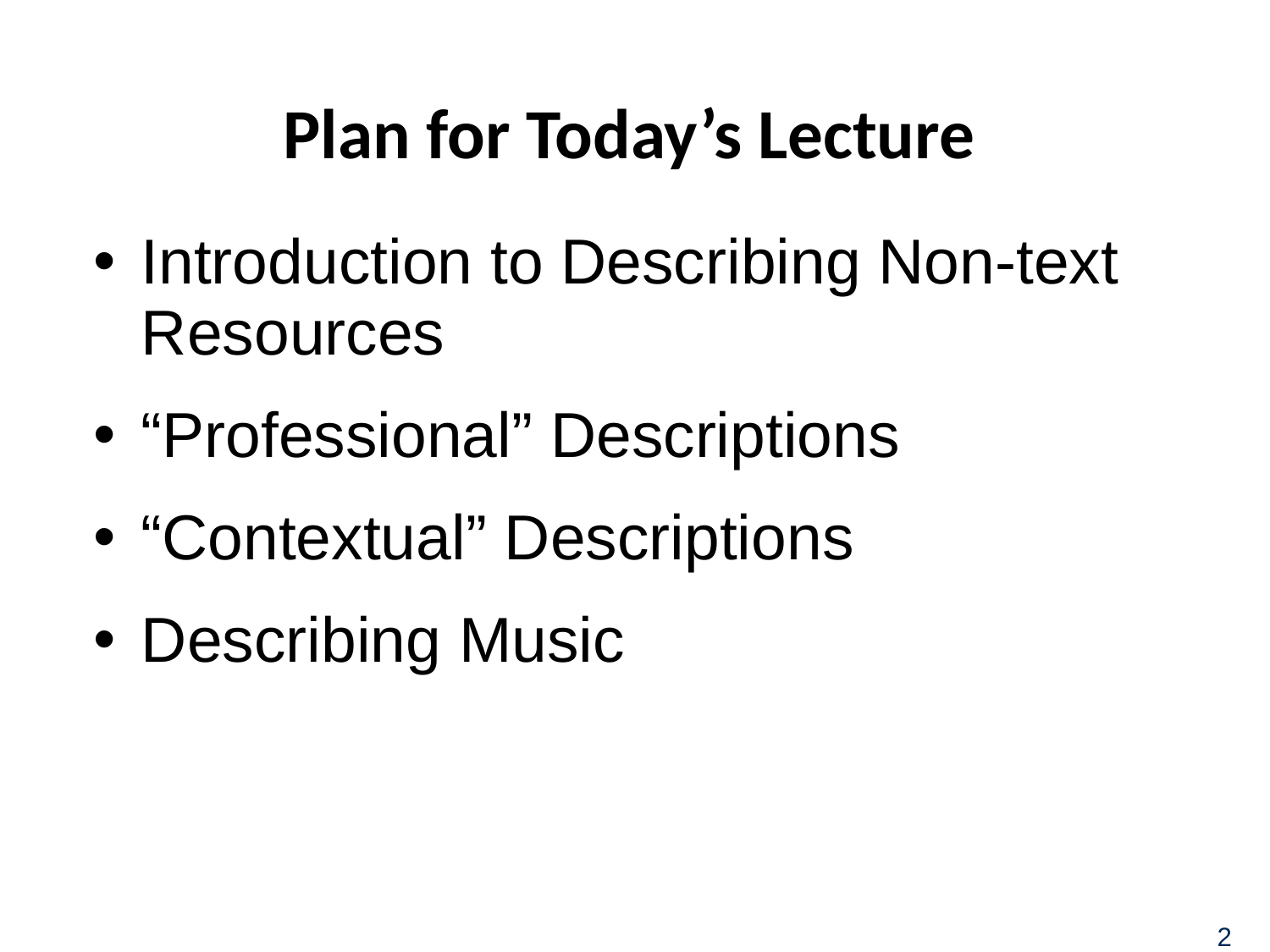

# Plan for Today’s Lecture
Introduction to Describing Non-text Resources
“Professional” Descriptions
“Contextual” Descriptions
Describing Music
2